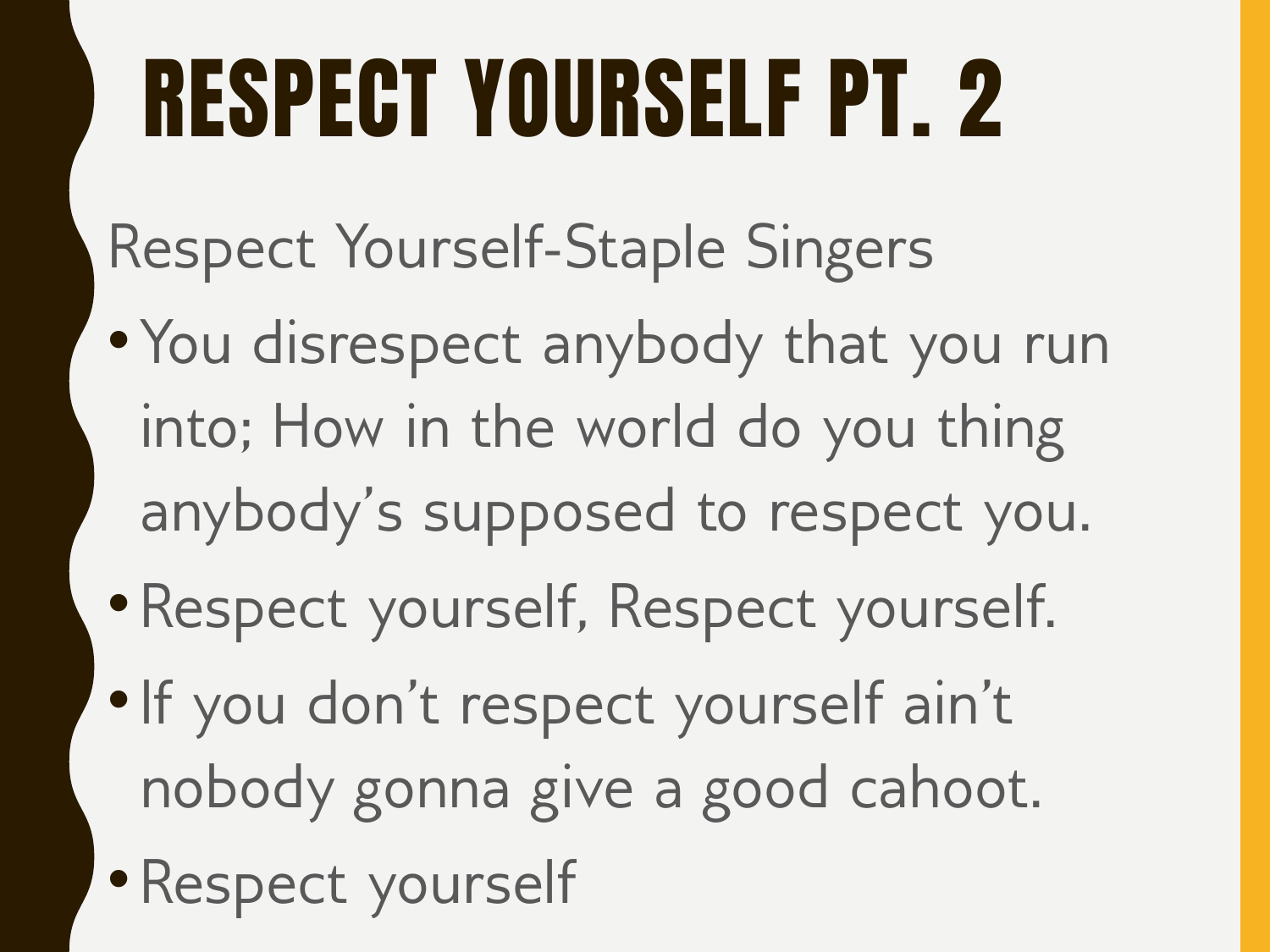

# Respect Yourself pt. 2
Respect Yourself-Staple Singers
You disrespect anybody that you run into; How in the world do you thing anybody’s supposed to respect you.
Respect yourself, Respect yourself.
If you don’t respect yourself ain’t nobody gonna give a good cahoot.
Respect yourself